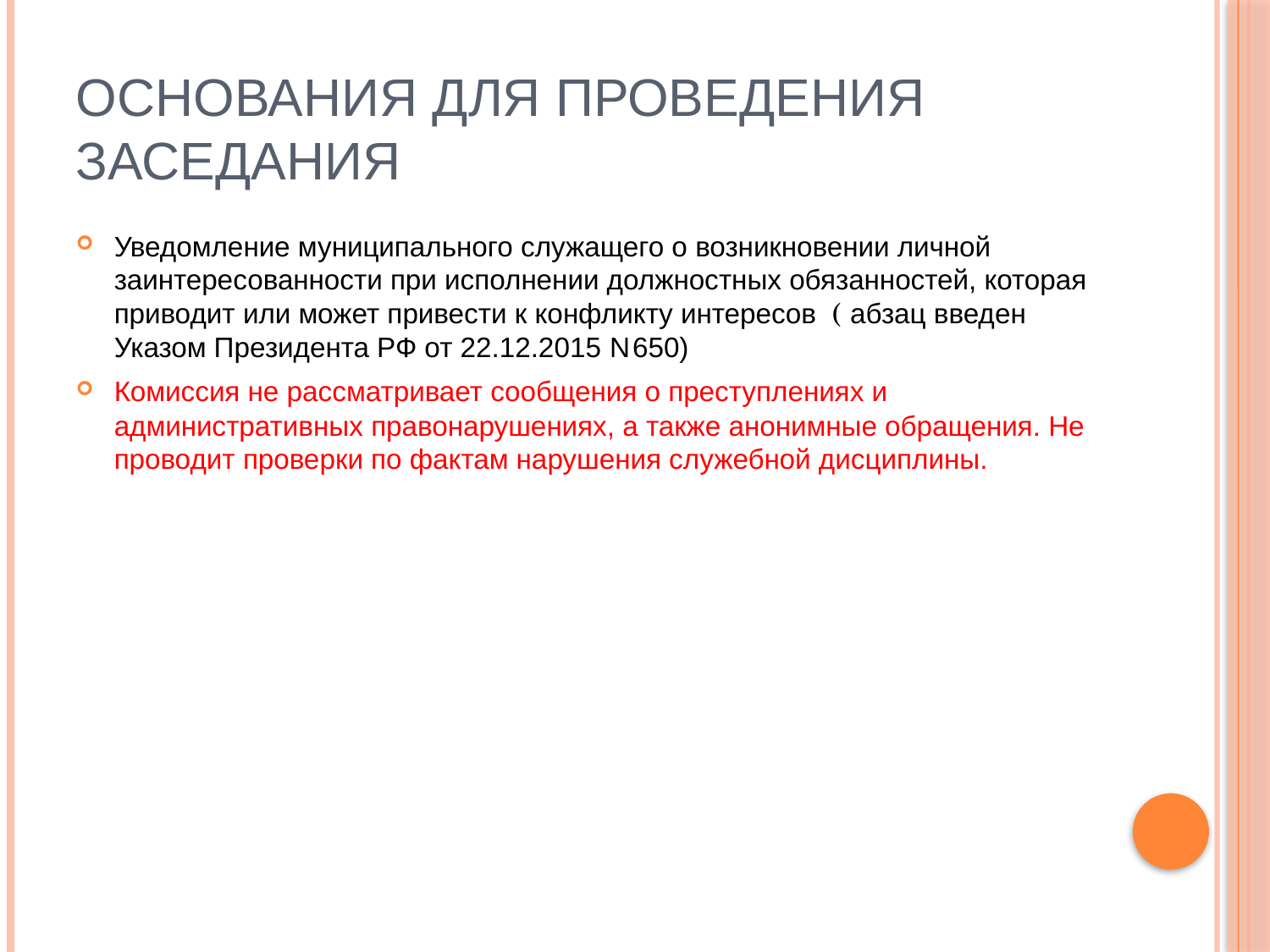

# Основания для проведения заседания
Уведомление муниципального служащего о возникновении личной заинтересованности при исполнении должностных обязанностей, которая приводит или может привести к конфликту интересов  ( абзац введен Указом Президента РФ от 22.12.2015 N650)
Комиссия не рассматривает сообщения о преступлениях и административных правонарушениях, а также анонимные обращения. Не проводит проверки по фактам нарушения служебной дисциплины.